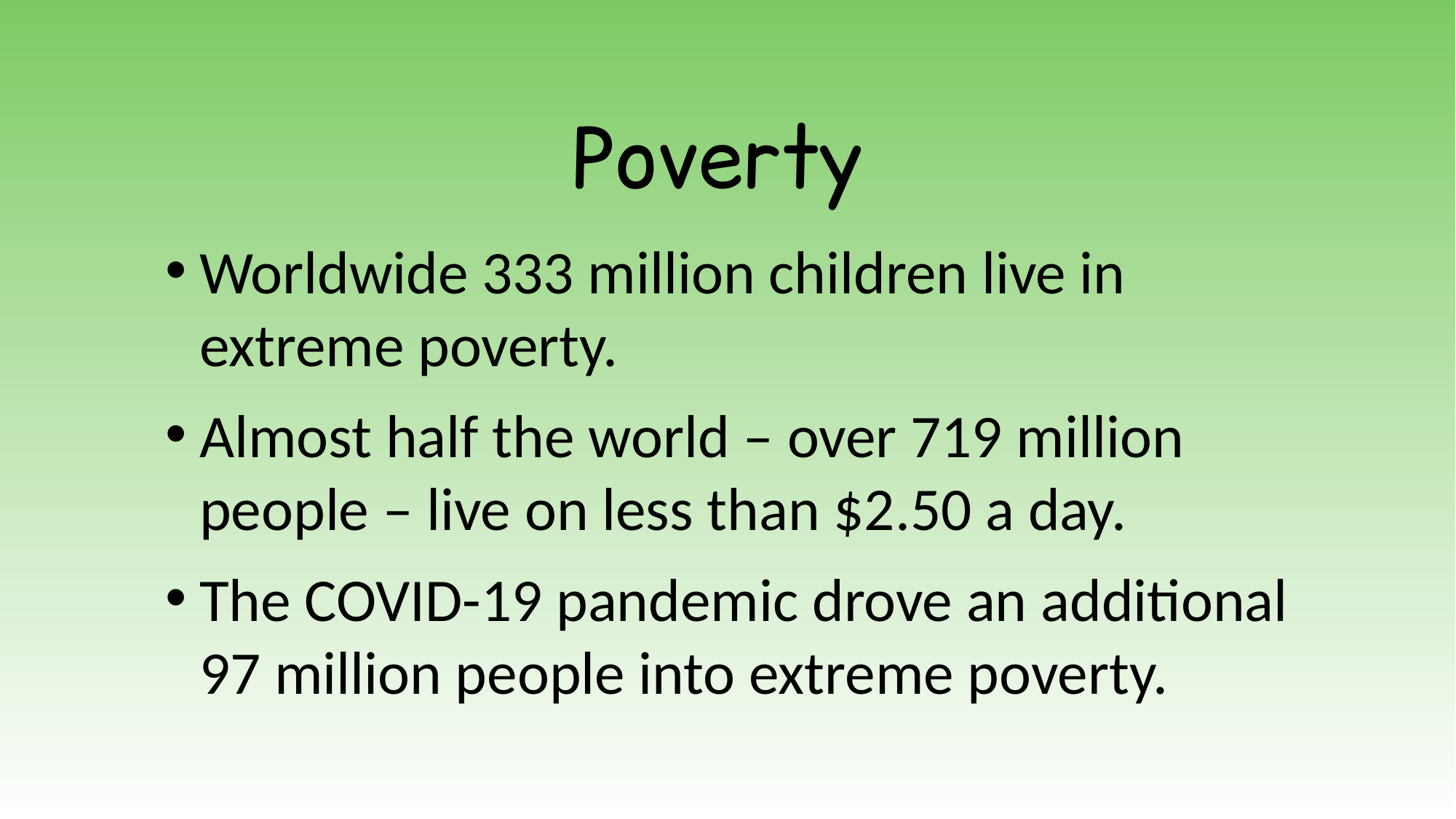

Poverty
Worldwide 333 million children live in extreme poverty.
Almost half the world – over 719 million people – live on less than $2.50 a day.
The COVID-19 pandemic drove an additional 97 million people into extreme poverty.